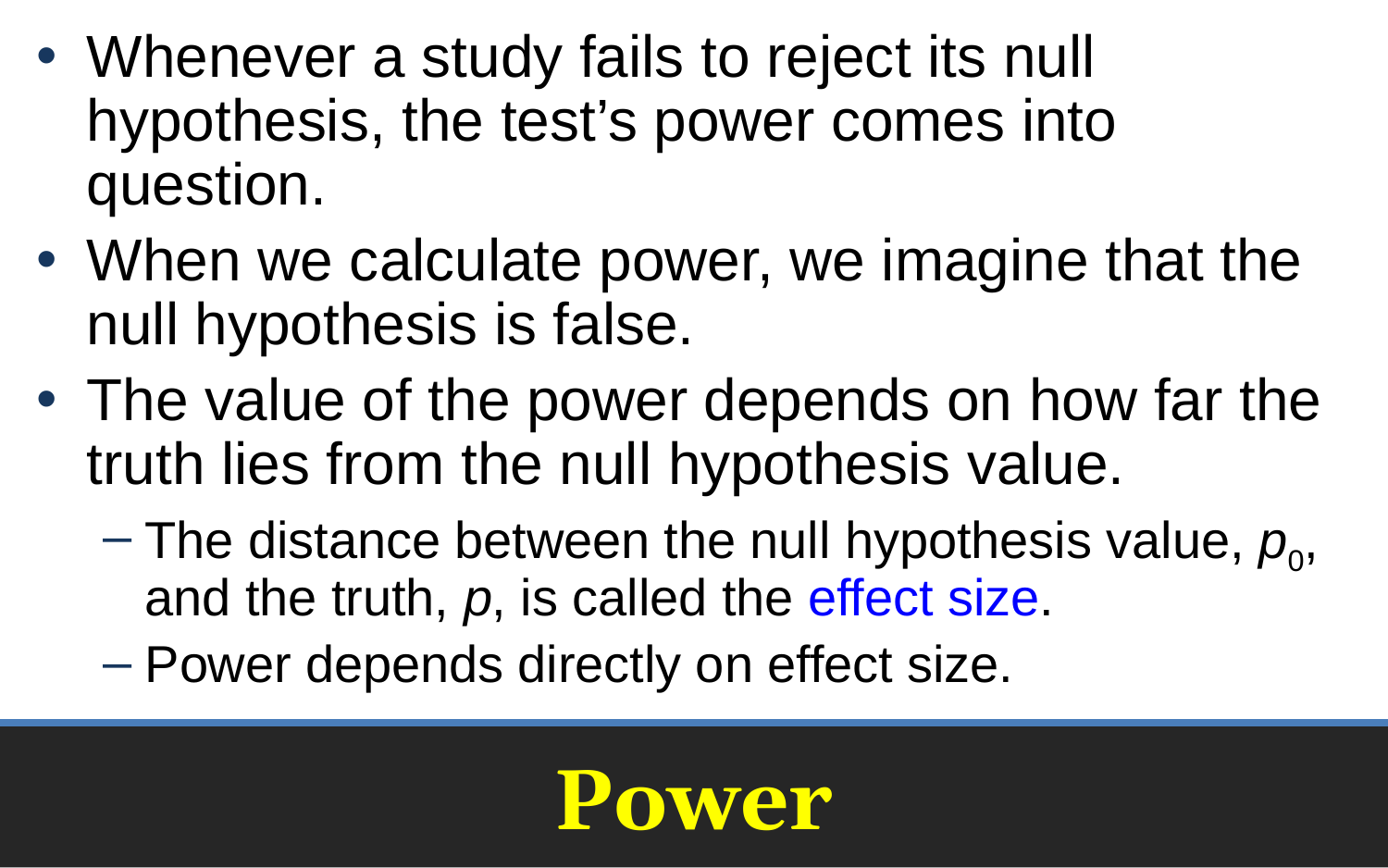

Whenever a study fails to reject its null hypothesis, the test’s power comes into question.
When we calculate power, we imagine that the null hypothesis is false.
The value of the power depends on how far the truth lies from the null hypothesis value.
The distance between the null hypothesis value, p0, and the truth, p, is called the effect size.
Power depends directly on effect size.
# Power